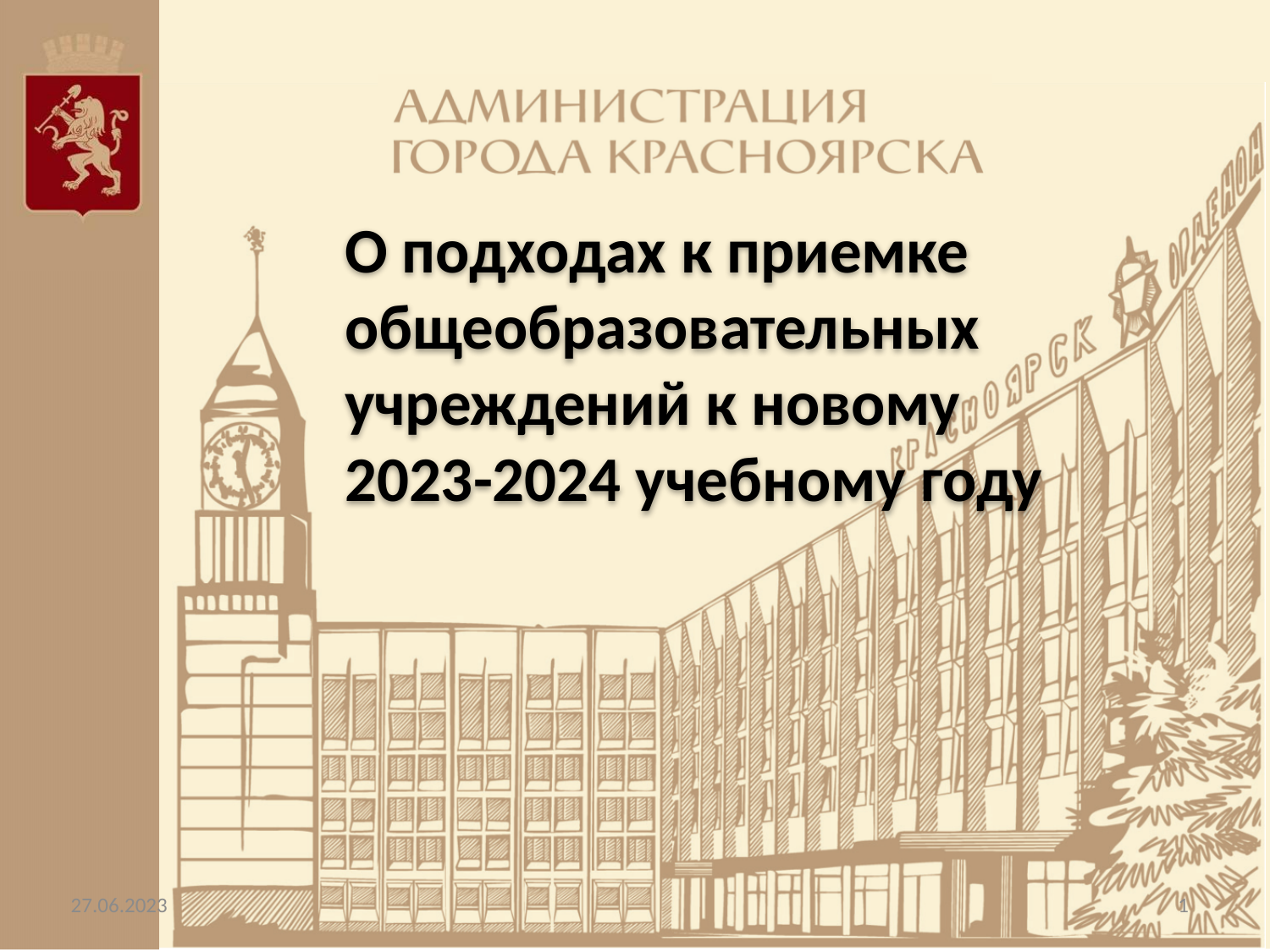

О подходах к приемке  общеобразовательных учреждений к новому
2023-2024 учебному году